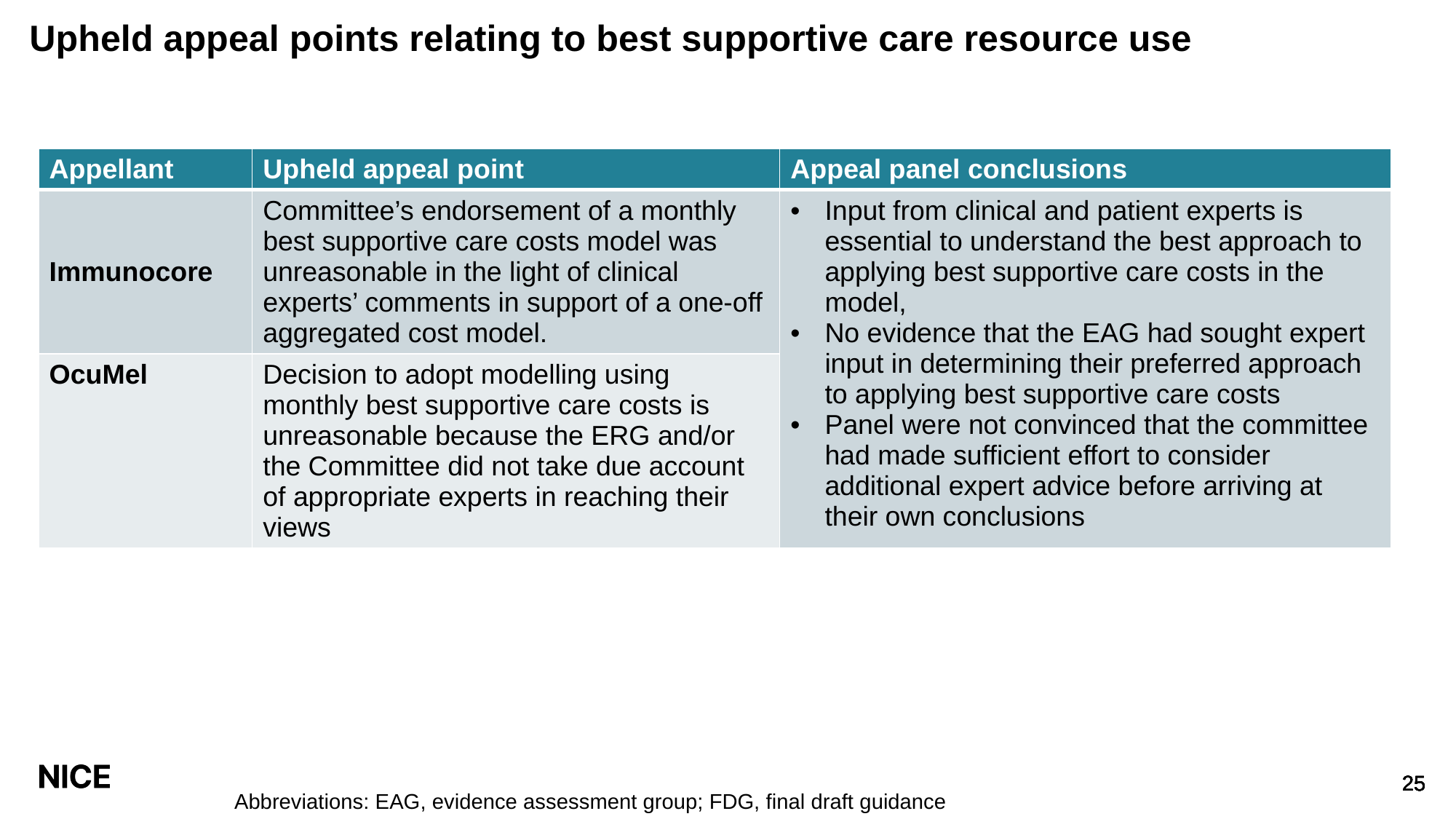

# Upheld appeal points relating to best supportive care resource use
| Appellant | Upheld appeal point | Appeal panel conclusions |
| --- | --- | --- |
| Immunocore | Committee’s endorsement of a monthly best supportive care costs model was unreasonable in the light of clinical experts’ comments in support of a one-off aggregated cost model. | Input from clinical and patient experts is essential to understand the best approach to applying best supportive care costs in the model, No evidence that the EAG had sought expert input in determining their preferred approach to applying best supportive care costs Panel were not convinced that the committee had made sufficient effort to consider additional expert advice before arriving at their own conclusions |
| OcuMel | Decision to adopt modelling using monthly best supportive care costs is unreasonable because the ERG and/or the Committee did not take due account of appropriate experts in reaching their views |  |
Abbreviations: EAG, evidence assessment group; FDG, final draft guidance